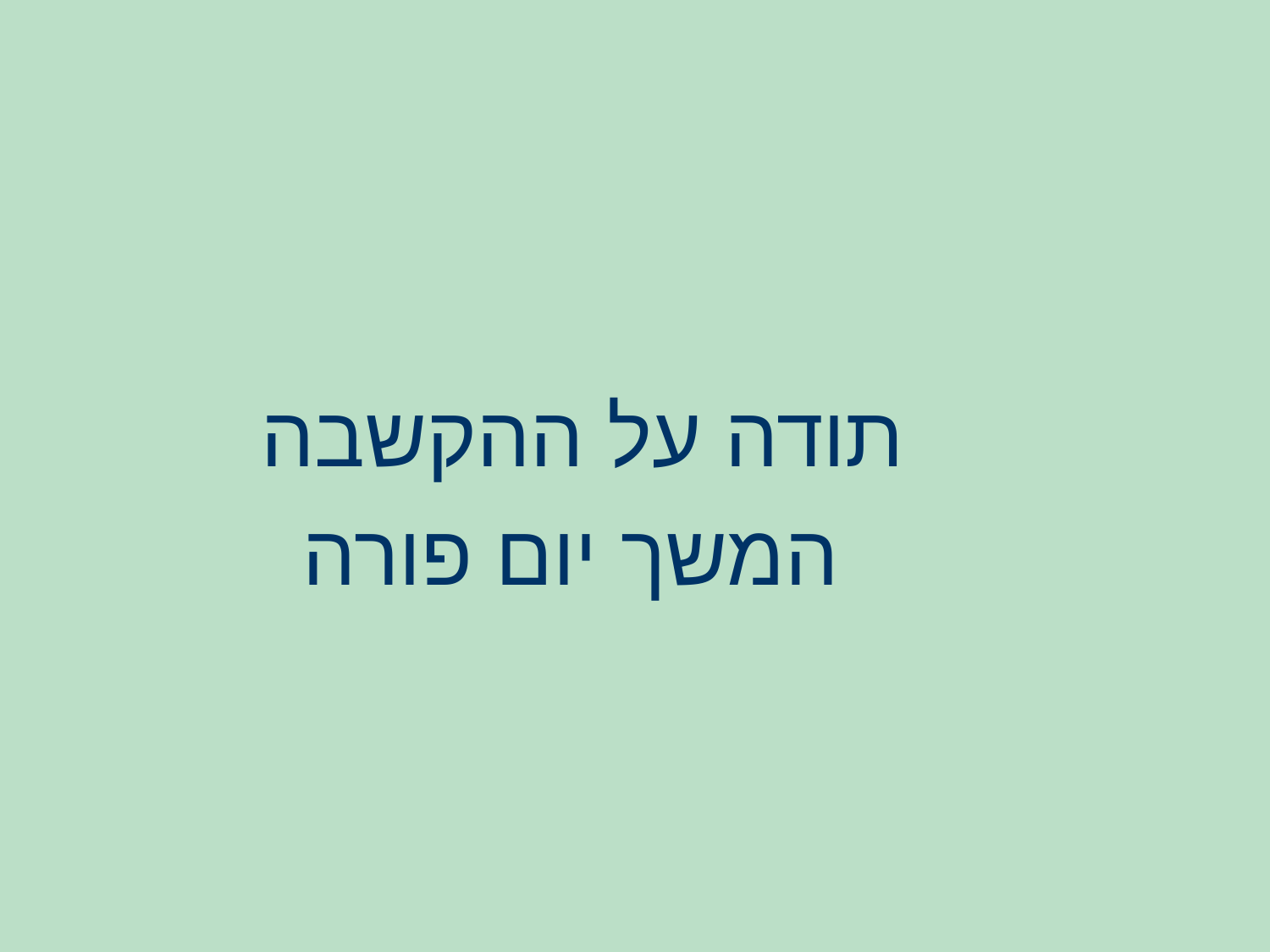

#
תודה על ההקשבה
המשך יום פורה